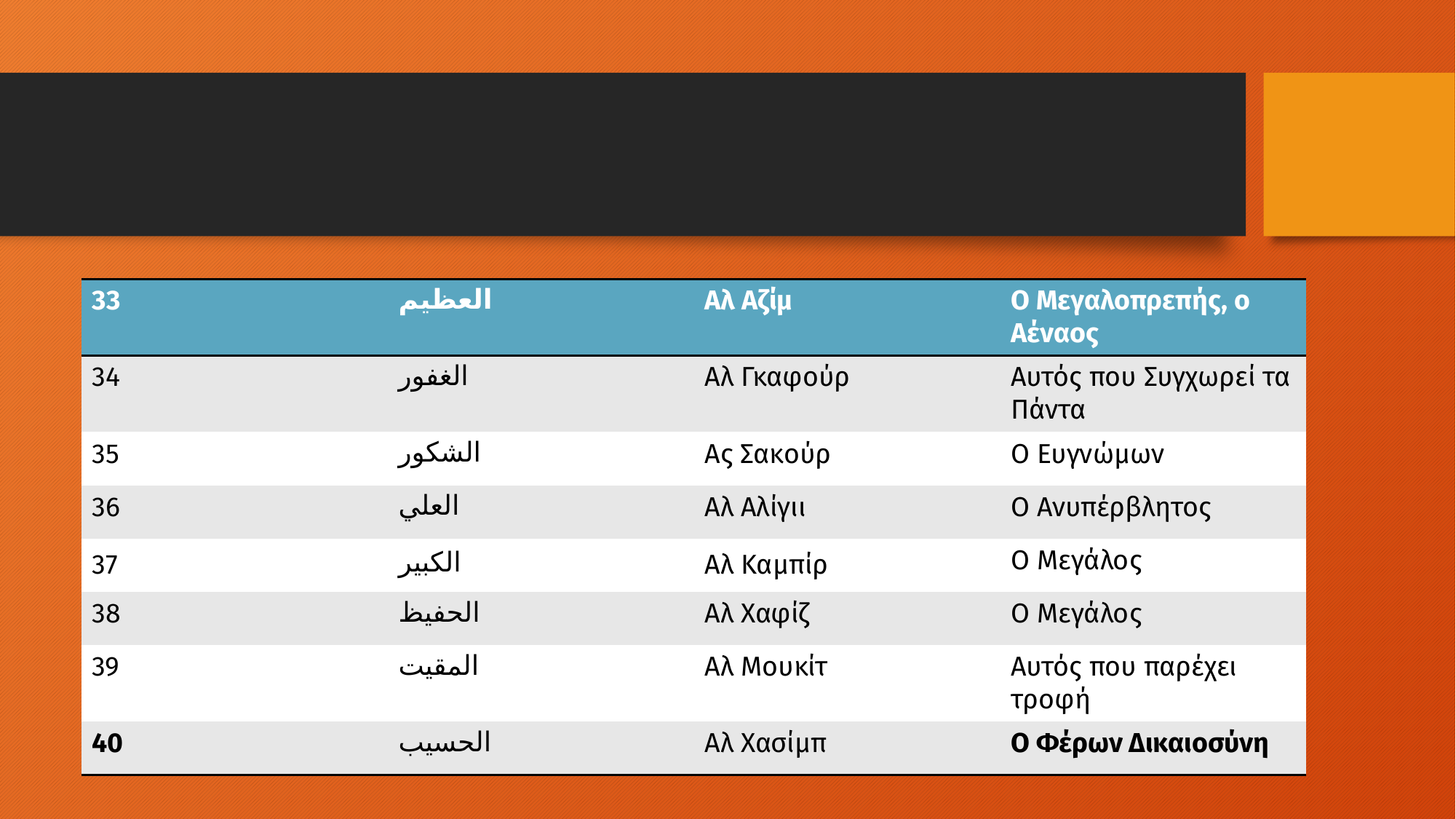

#
| 33 | العظيم | Αλ Αζίμ | Ο Μεγαλοπρεπής, ο Αέναος |
| --- | --- | --- | --- |
| 34 | الغفور | Αλ Γκαφούρ | Αυτός που Συγχωρεί τα Πάντα |
| 35 | الشكور | Ας Σακούρ | Ο Ευγνώμων |
| 36 | العلي | Αλ Αλίγιι | O Ανυπέρβλητος |
| 37 | الكبير | Αλ Καμπίρ | Ο Μεγάλος |
| 38 | الحفيظ | Αλ Χαφίζ | Ο Μεγάλος |
| 39 | المقيت | Αλ Μουκίτ | Αυτός που παρέχει τροφή |
| 40 | الحسيب | Αλ Χασίμπ | Ο Φέρων Δικαιοσύνη |